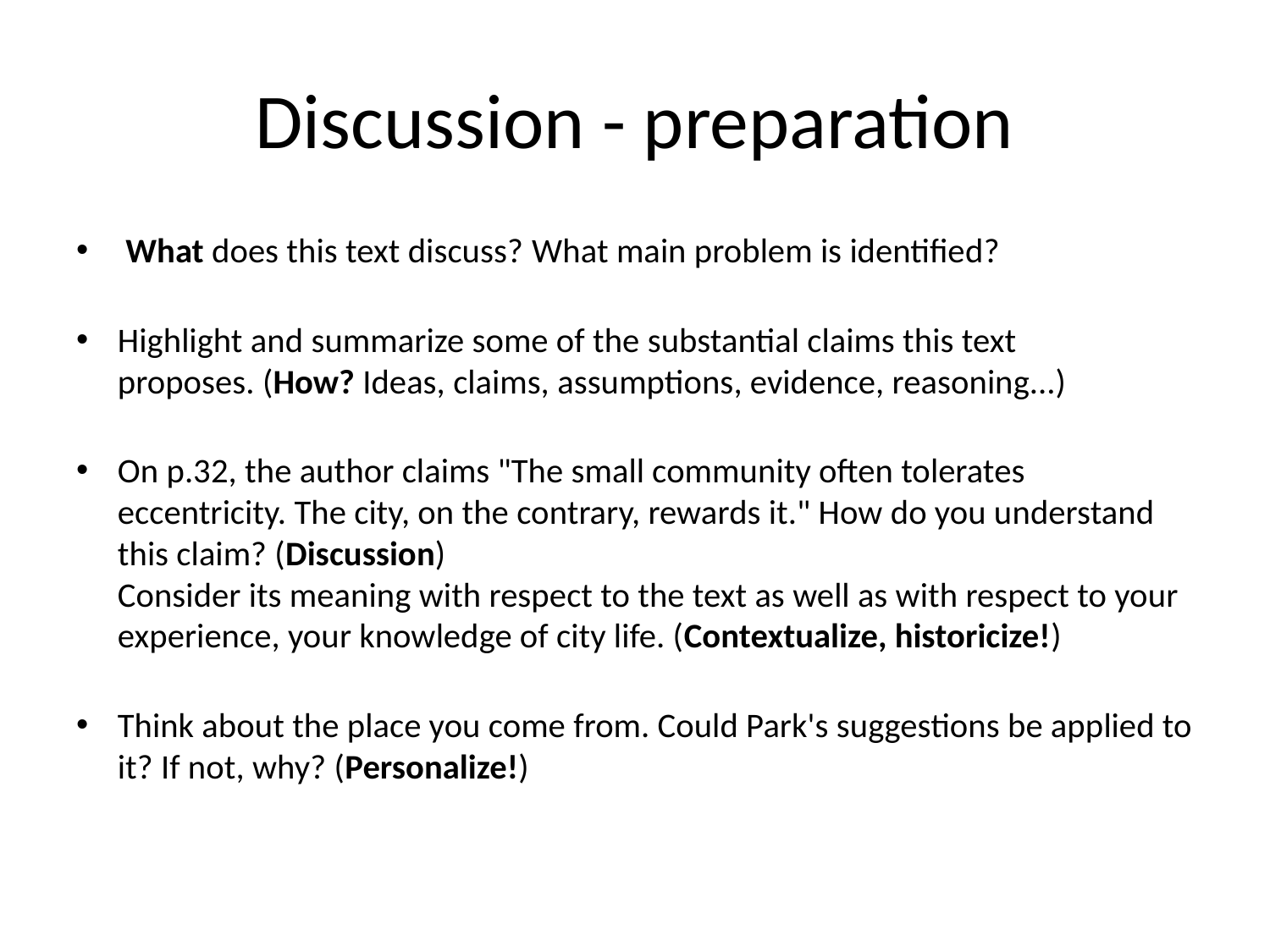

# Discussion - preparation
 What does this text discuss? What main problem is identified?
Highlight and summarize some of the substantial claims this text proposes. (How? Ideas, claims, assumptions, evidence, reasoning...)
On p.32, the author claims "The small community often tolerates eccentricity. The city, on the contrary, rewards it." How do you understand this claim? (Discussion)
Consider its meaning with respect to the text as well as with respect to your experience, your knowledge of city life. (Contextualize, historicize!)
Think about the place you come from. Could Park's suggestions be applied to it? If not, why? (Personalize!)